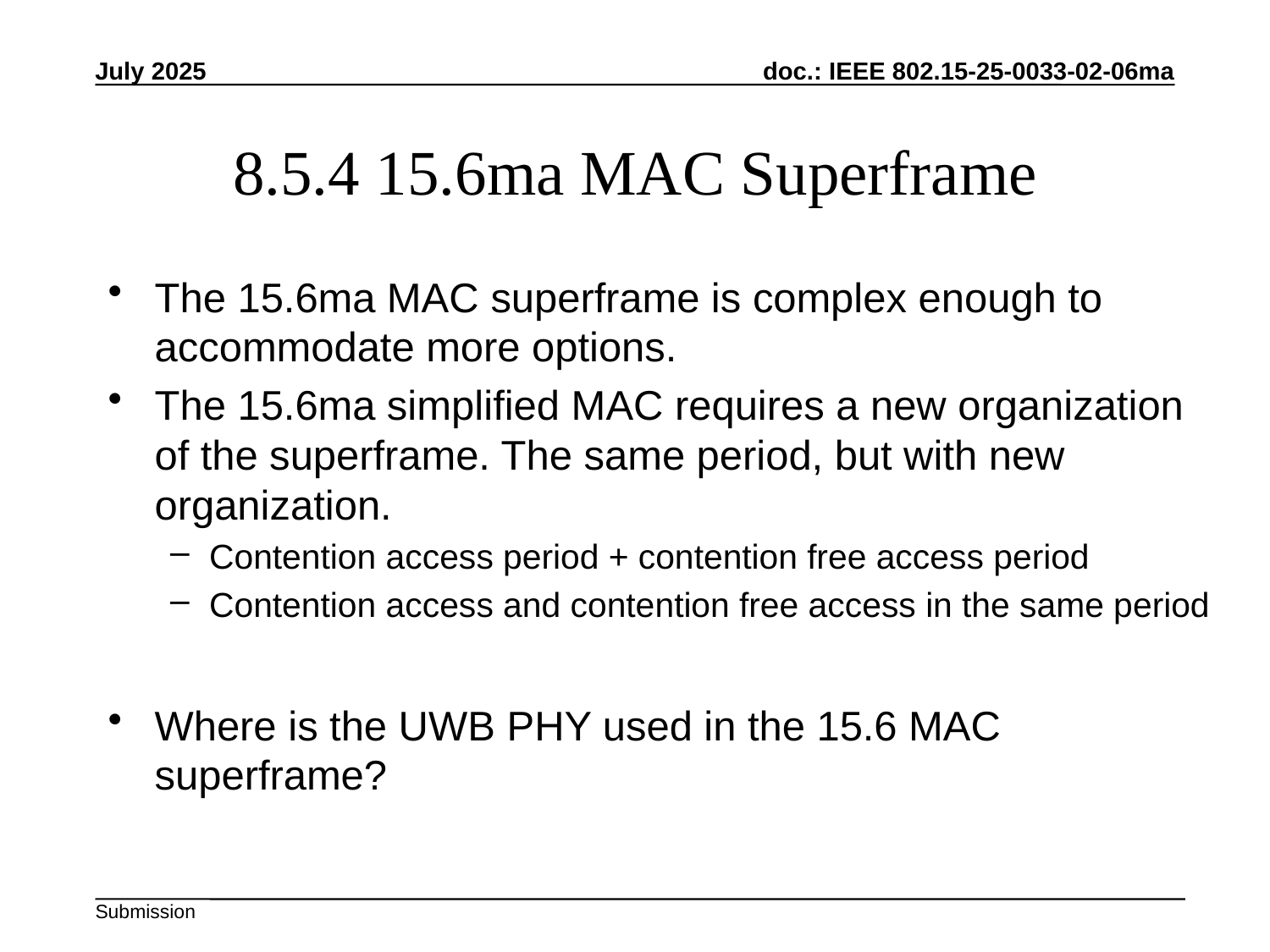

July 2025
# 8.5.4 15.6ma MAC Superframe
The 15.6ma MAC superframe is complex enough to accommodate more options.
The 15.6ma simplified MAC requires a new organization of the superframe. The same period, but with new organization.
Contention access period + contention free access period
Contention access and contention free access in the same period

Where is the UWB PHY used in the 15.6 MAC superframe?